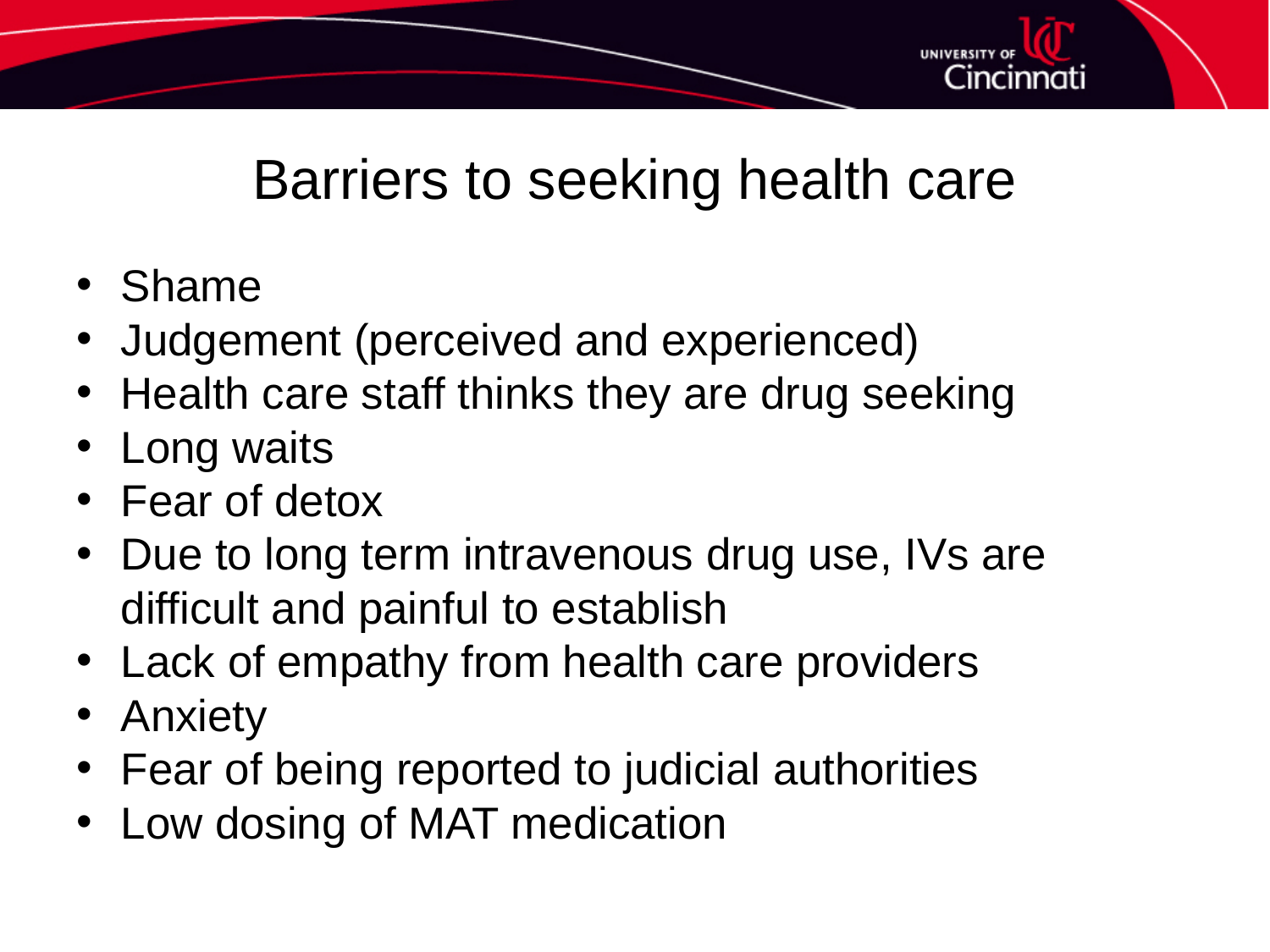

# Barriers to seeking health care
Shame
Judgement (perceived and experienced)
Health care staff thinks they are drug seeking
Long waits
Fear of detox
Due to long term intravenous drug use, IVs are difficult and painful to establish
Lack of empathy from health care providers
Anxiety
Fear of being reported to judicial authorities
Low dosing of MAT medication